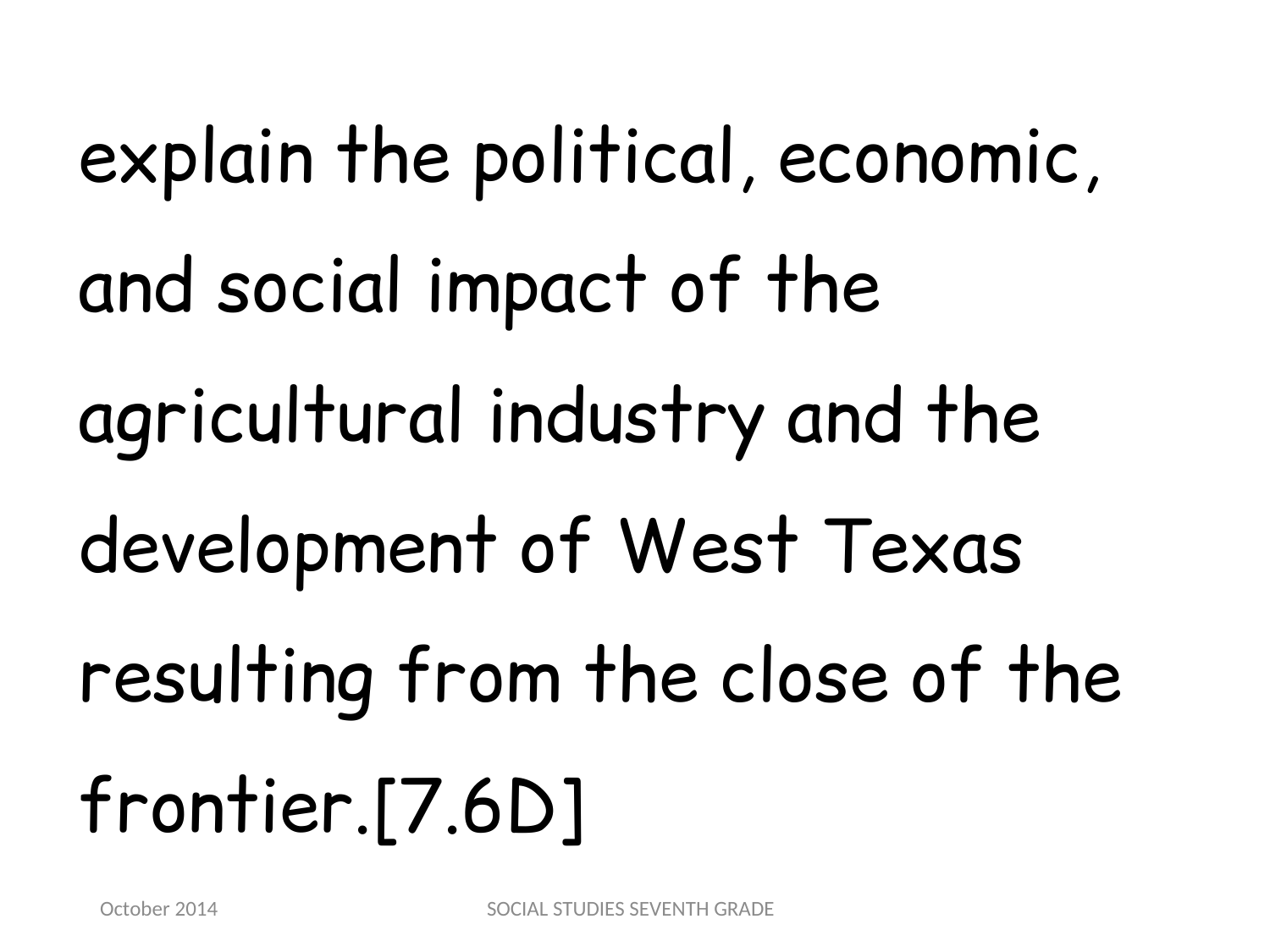

explain the political, economic, and social impact of the agricultural industry and the development of West Texas resulting from the close of the frontier.[7.6D]
October 2014
SOCIAL STUDIES SEVENTH GRADE